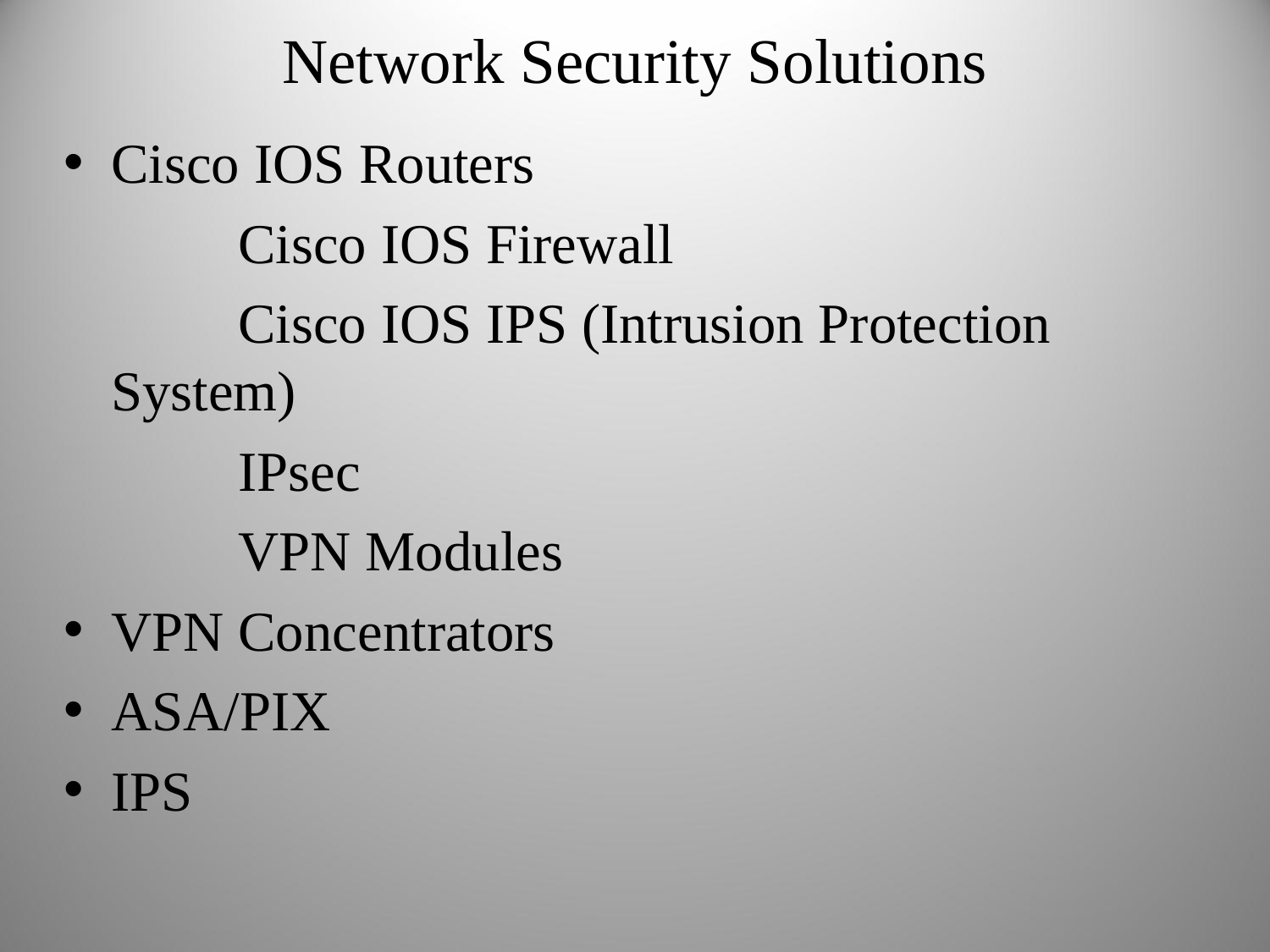

Network Security Solutions
Cisco IOS Routers
		Cisco IOS Firewall
		Cisco IOS IPS (Intrusion Protection 	System)
		IPsec
		VPN Modules
VPN Concentrators
ASA/PIX
IPS